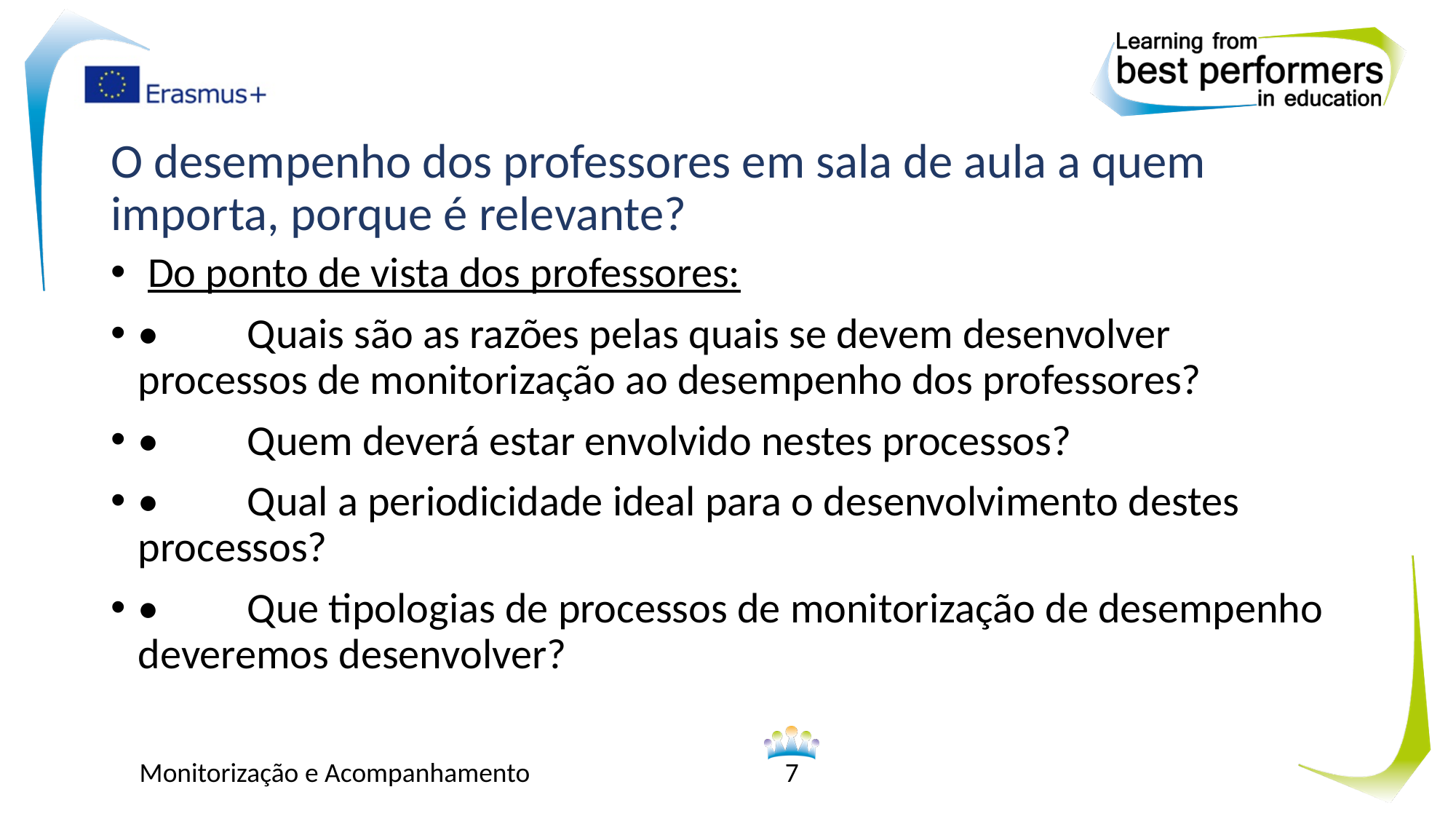

# O desempenho dos professores em sala de aula a quem importa, porque é relevante?
 Do ponto de vista dos professores:
•	Quais são as razões pelas quais se devem desenvolver processos de monitorização ao desempenho dos professores?
•	Quem deverá estar envolvido nestes processos?
•	Qual a periodicidade ideal para o desenvolvimento destes processos?
•	Que tipologias de processos de monitorização de desempenho  deveremos desenvolver?

Monitorização e Acompanhamento

7